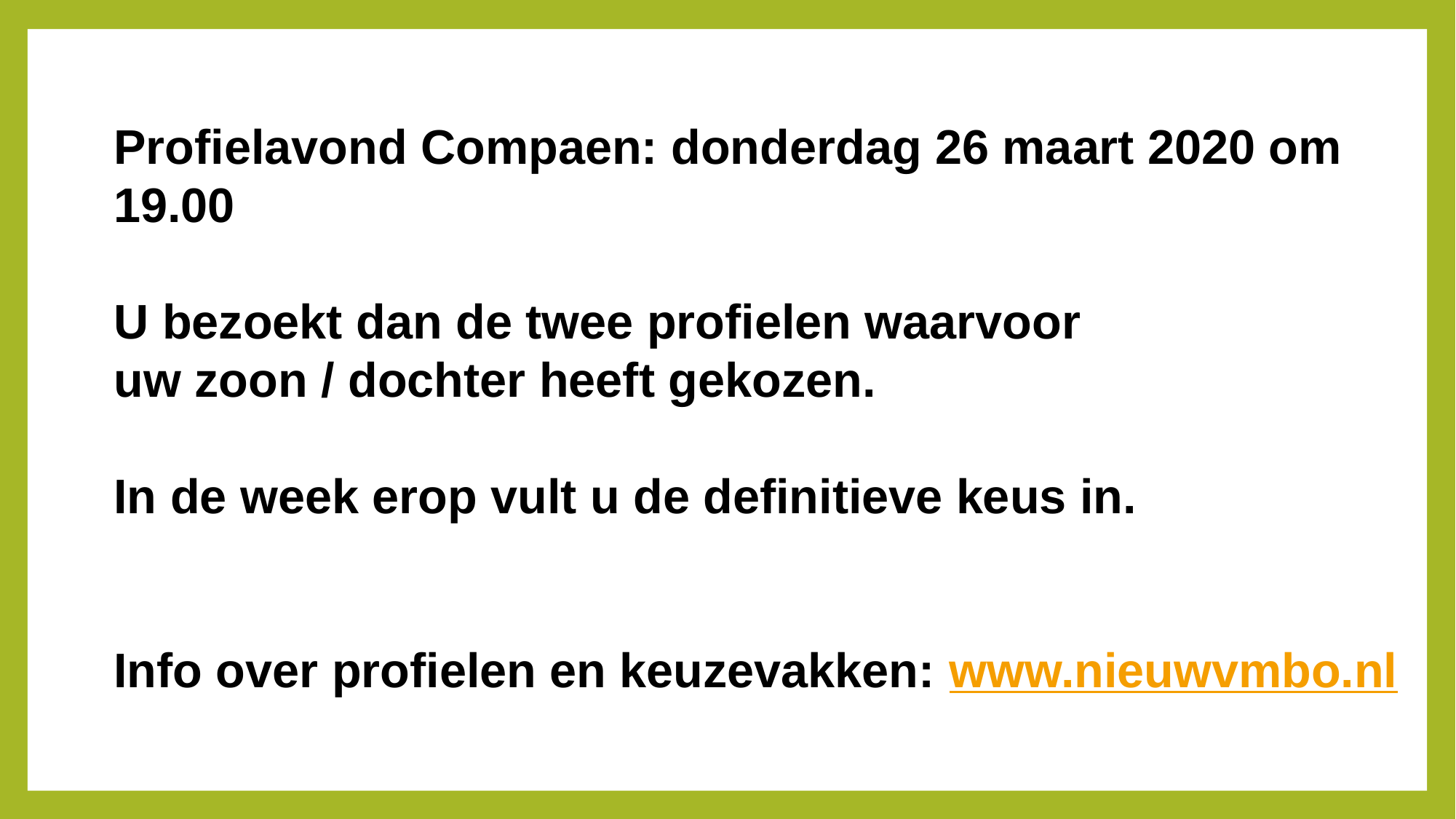

Profielavond Compaen: donderdag 26 maart 2020 om 19.00

U bezoekt dan de twee profielen waarvoor
uw zoon / dochter heeft gekozen.

In de week erop vult u de definitieve keus in.

Info over profielen en keuzevakken: www.nieuwvmbo.nl